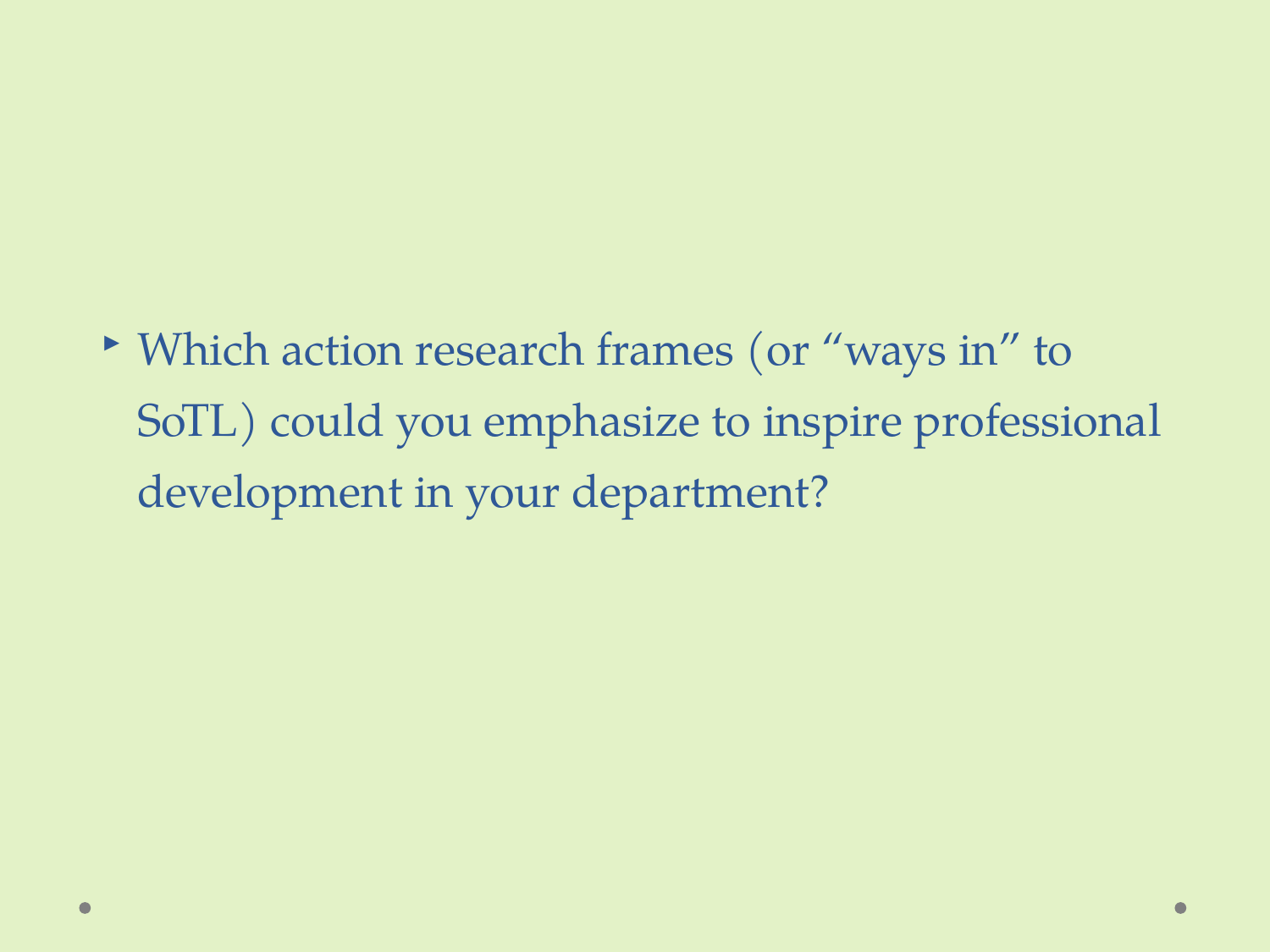

Which action research frames (or “ways in” to SoTL) could you emphasize to inspire professional development in your department?